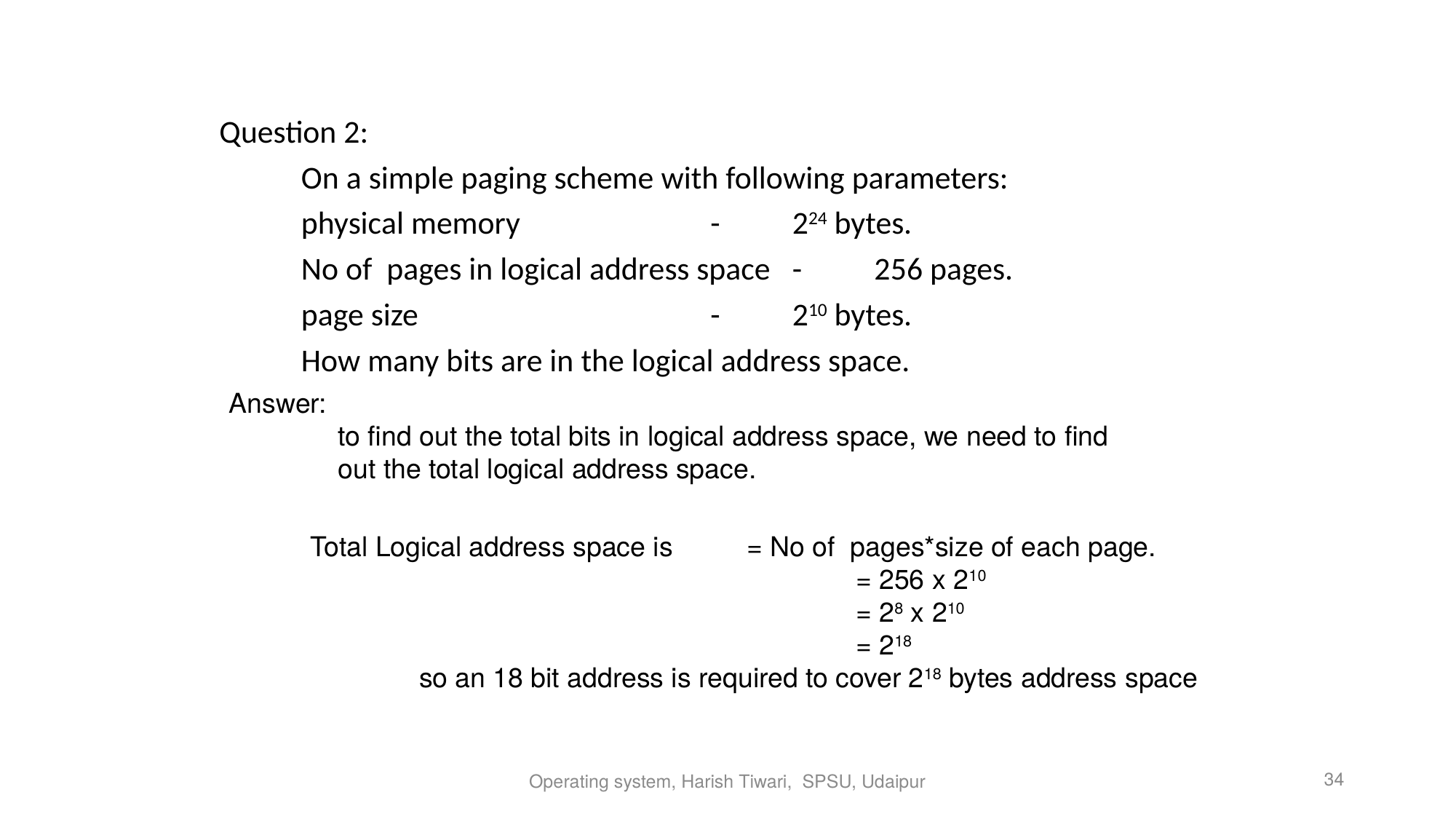

Question 2:
	On a simple paging scheme with following parameters:
	physical memory			- 	224 bytes.
	No of  pages in logical address space 	-	256 pages.
	page size				- 	210 bytes.
	How many bits are in the logical address space.
Answer:
	to find out the total bits in logical address space, we need to find 	out the total logical address space.

Total Logical address space is 	= No of  pages*size of each page.
					= 256 x 210
					= 28 x 210
					= 218
	so an 18 bit address is required to cover 218 bytes address space

Operating system, Harish Tiwari,  SPSU, Udaipur
34